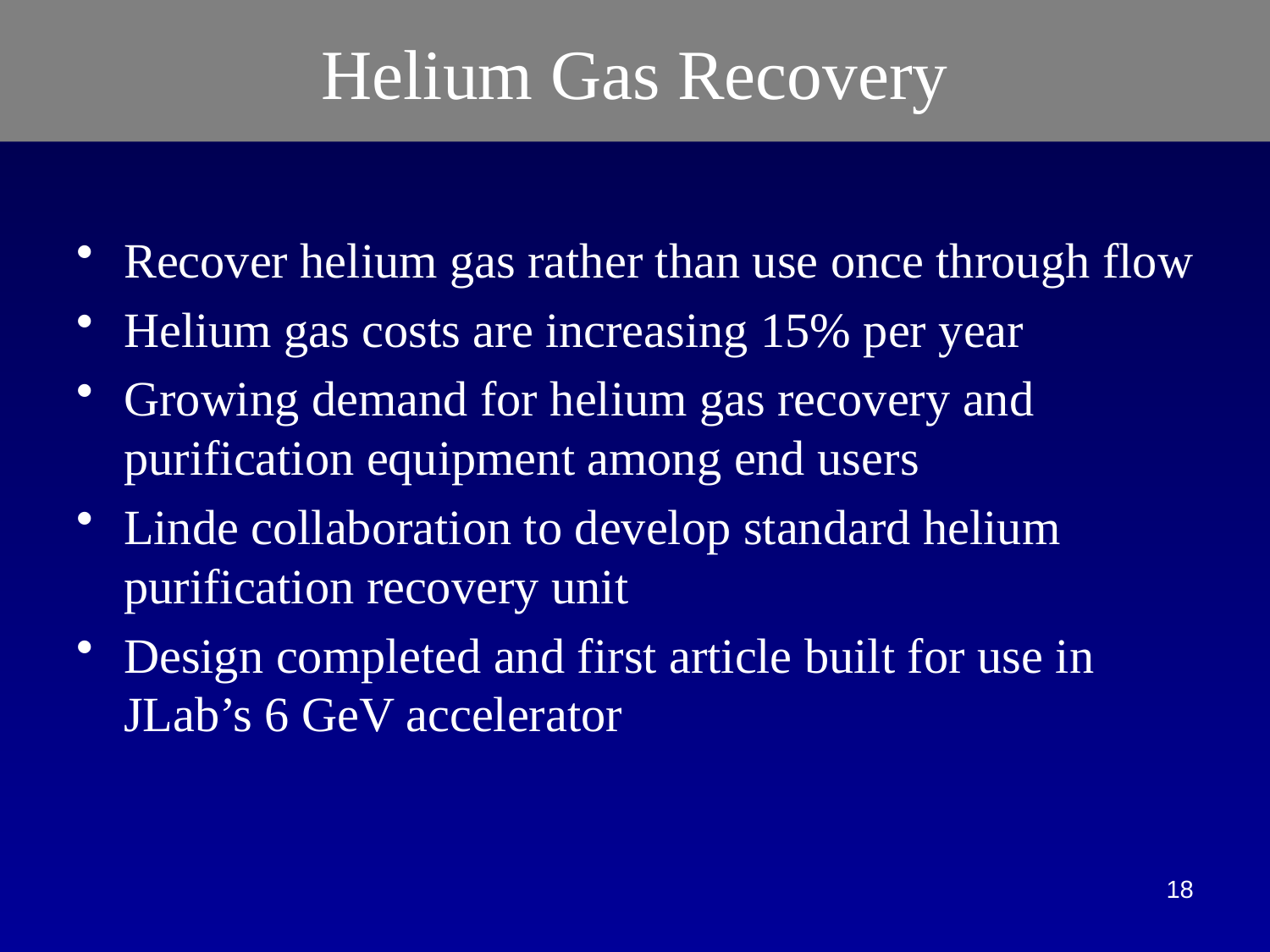

# Helium Gas Recovery
Recover helium gas rather than use once through flow
Helium gas costs are increasing 15% per year
Growing demand for helium gas recovery and purification equipment among end users
Linde collaboration to develop standard helium purification recovery unit
Design completed and first article built for use in JLab’s 6 GeV accelerator
18